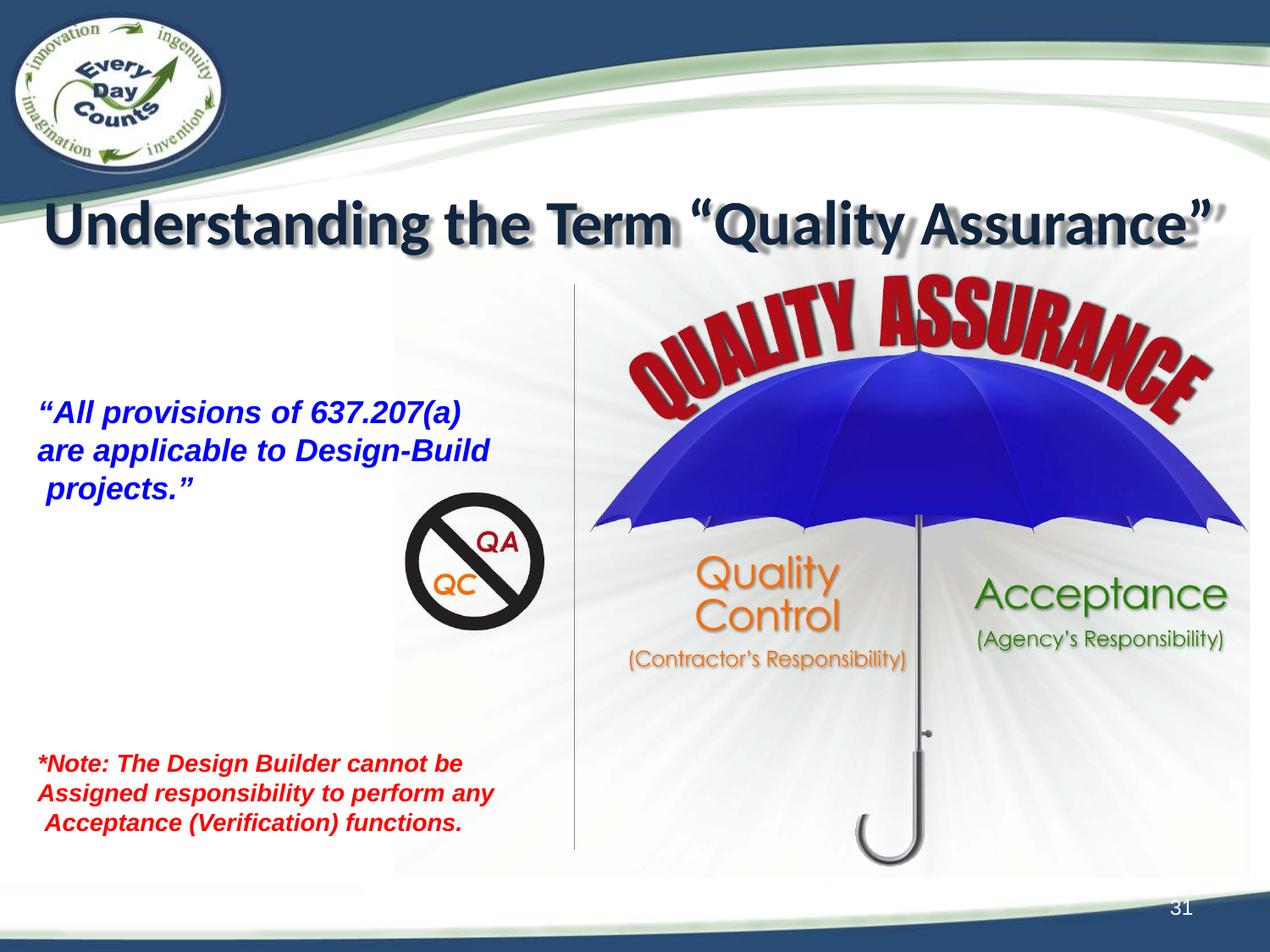

# Understanding the Term “Quality Assurance”

“All provisions of 637.207(a)  are applicable to Design-Build  projects.”
*Note: The Design Builder cannot be  Assigned responsibility to perform any  Acceptance (Verification) functions.
31